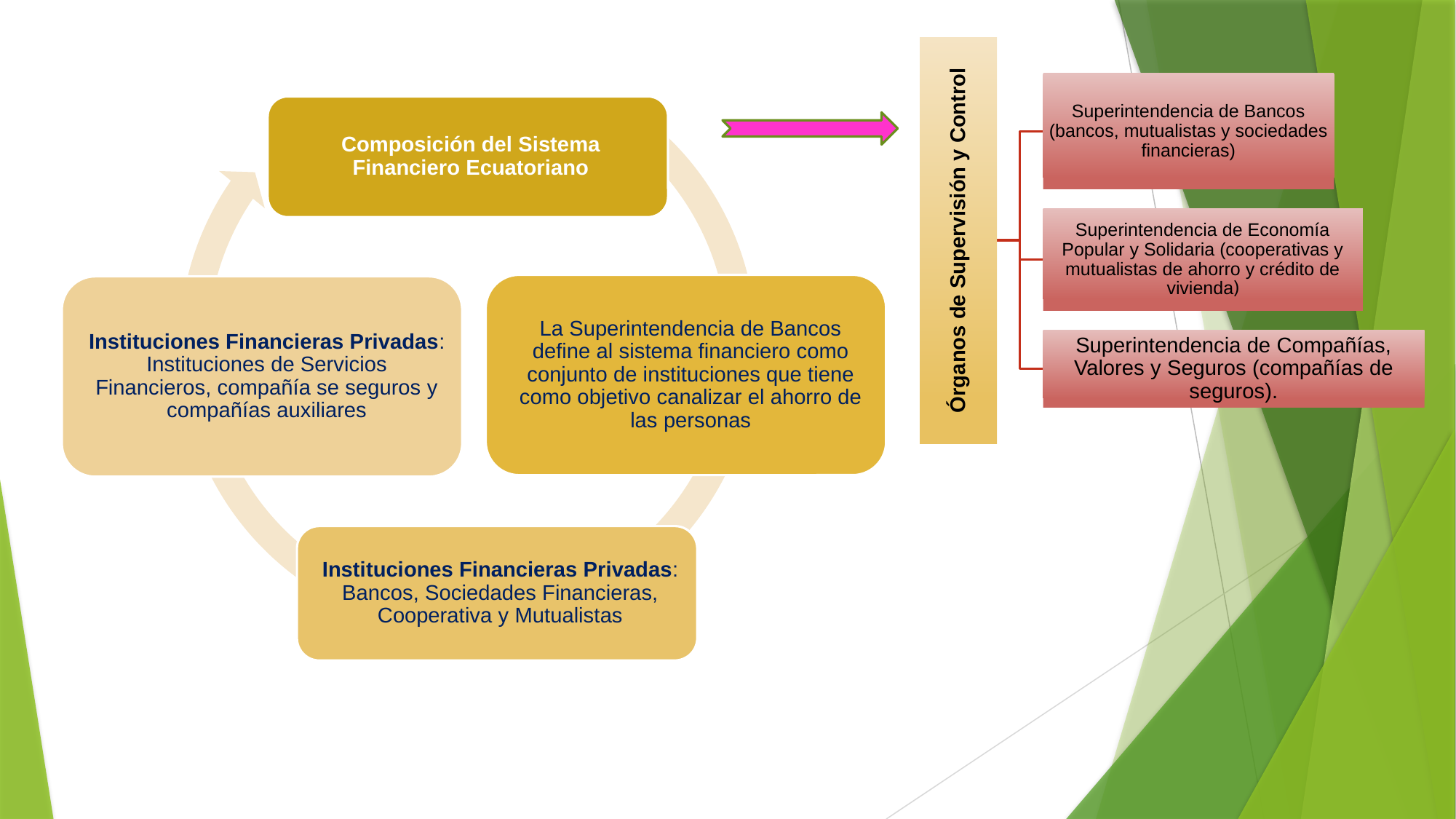

Órganos de Supervisión y Control
Superintendencia de Bancos (bancos, mutualistas y sociedades financieras)
Superintendencia de Economía Popular y Solidaria (cooperativas y mutualistas de ahorro y crédito de vivienda)
Superintendencia de Compañías, Valores y Seguros (compañías de seguros).
Composición del Sistema Financiero Ecuatoriano
La Superintendencia de Bancos define al sistema financiero como conjunto de instituciones que tiene como objetivo canalizar el ahorro de las personas
Instituciones Financieras Privadas: Bancos, Sociedades Financieras, Cooperativa y Mutualistas
Instituciones Financieras Privadas: Instituciones de Servicios Financieros, compañía se seguros y compañías auxiliares